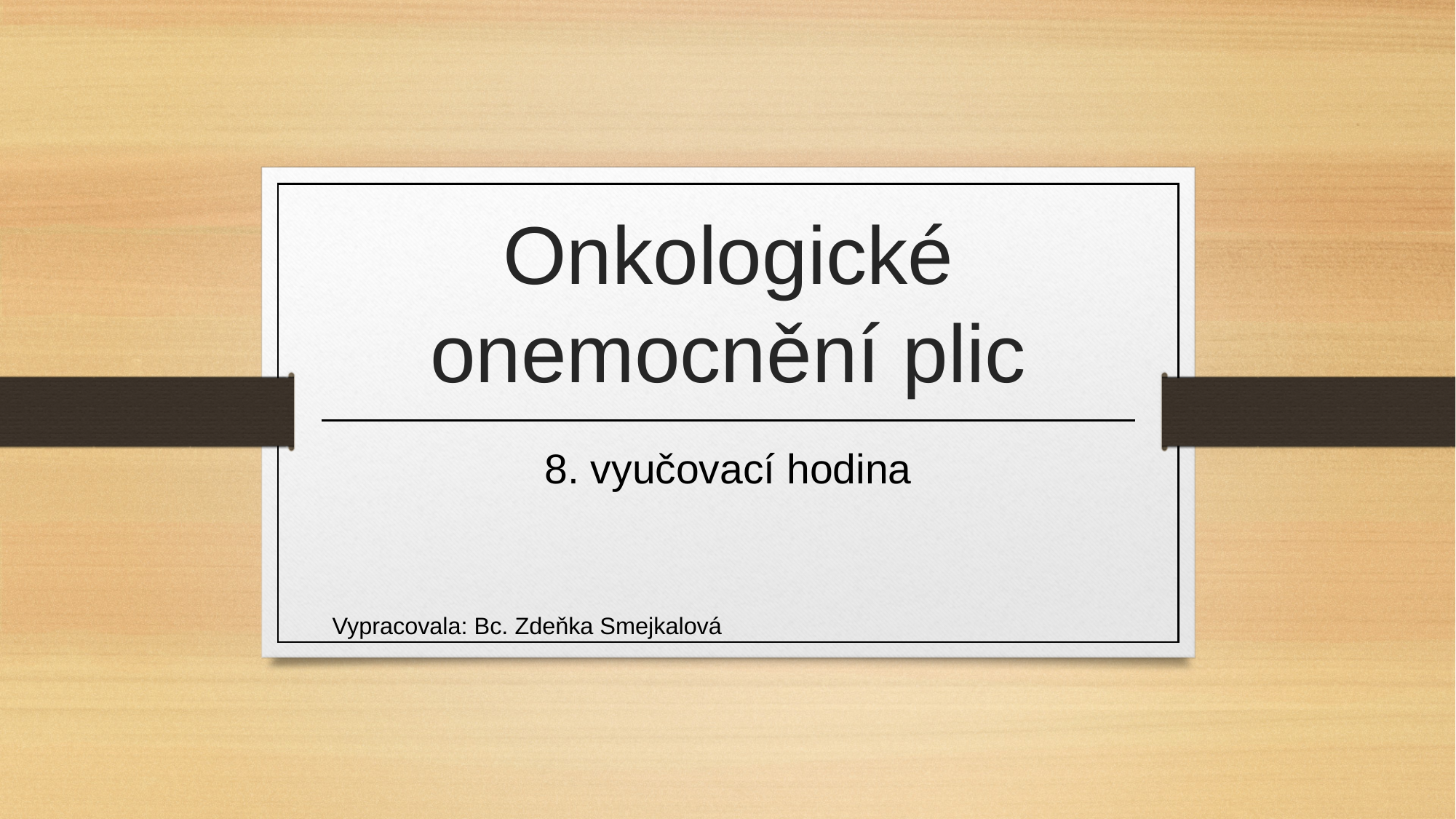

# Onkologické onemocnění plic
8. vyučovací hodina

Vypracovala: Bc. Zdeňka Smejkalová